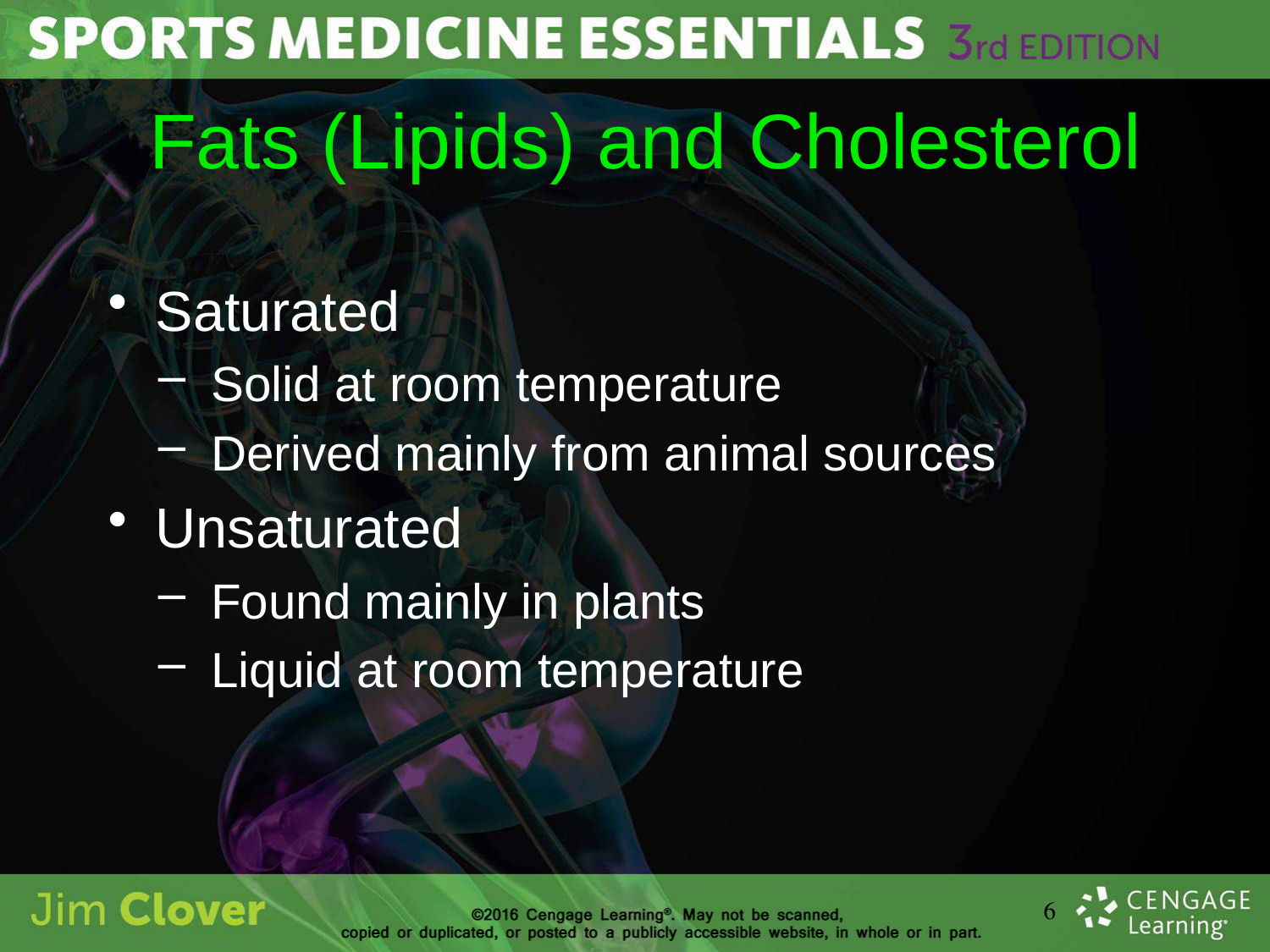

# Fats (Lipids) and Cholesterol
Saturated
Solid at room temperature
Derived mainly from animal sources
Unsaturated
Found mainly in plants
Liquid at room temperature

6